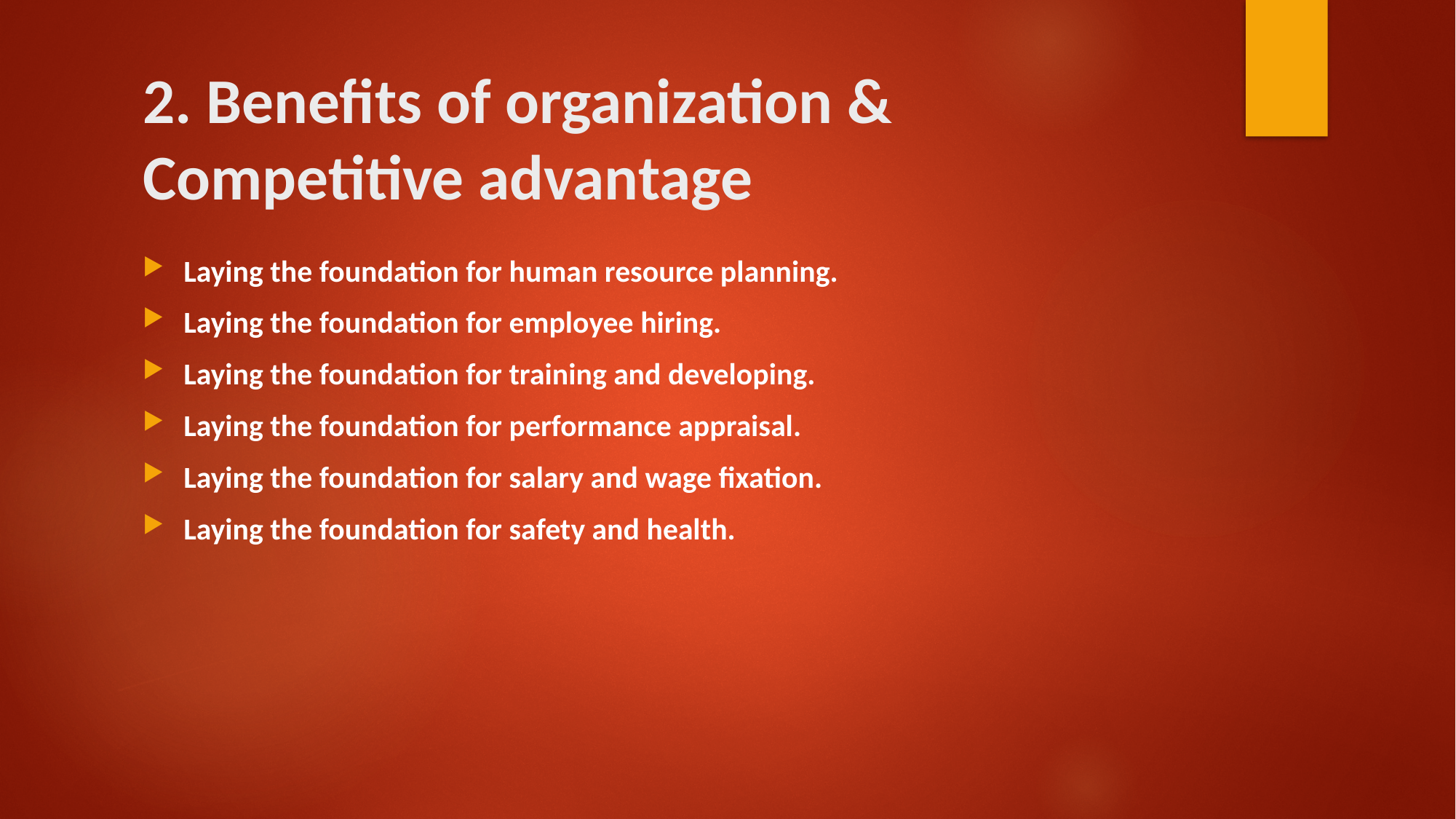

# 2. Benefits of organization & Competitive advantage
Laying the foundation for human resource planning.
Laying the foundation for employee hiring.
Laying the foundation for training and developing.
Laying the foundation for performance appraisal.
Laying the foundation for salary and wage fixation.
Laying the foundation for safety and health.